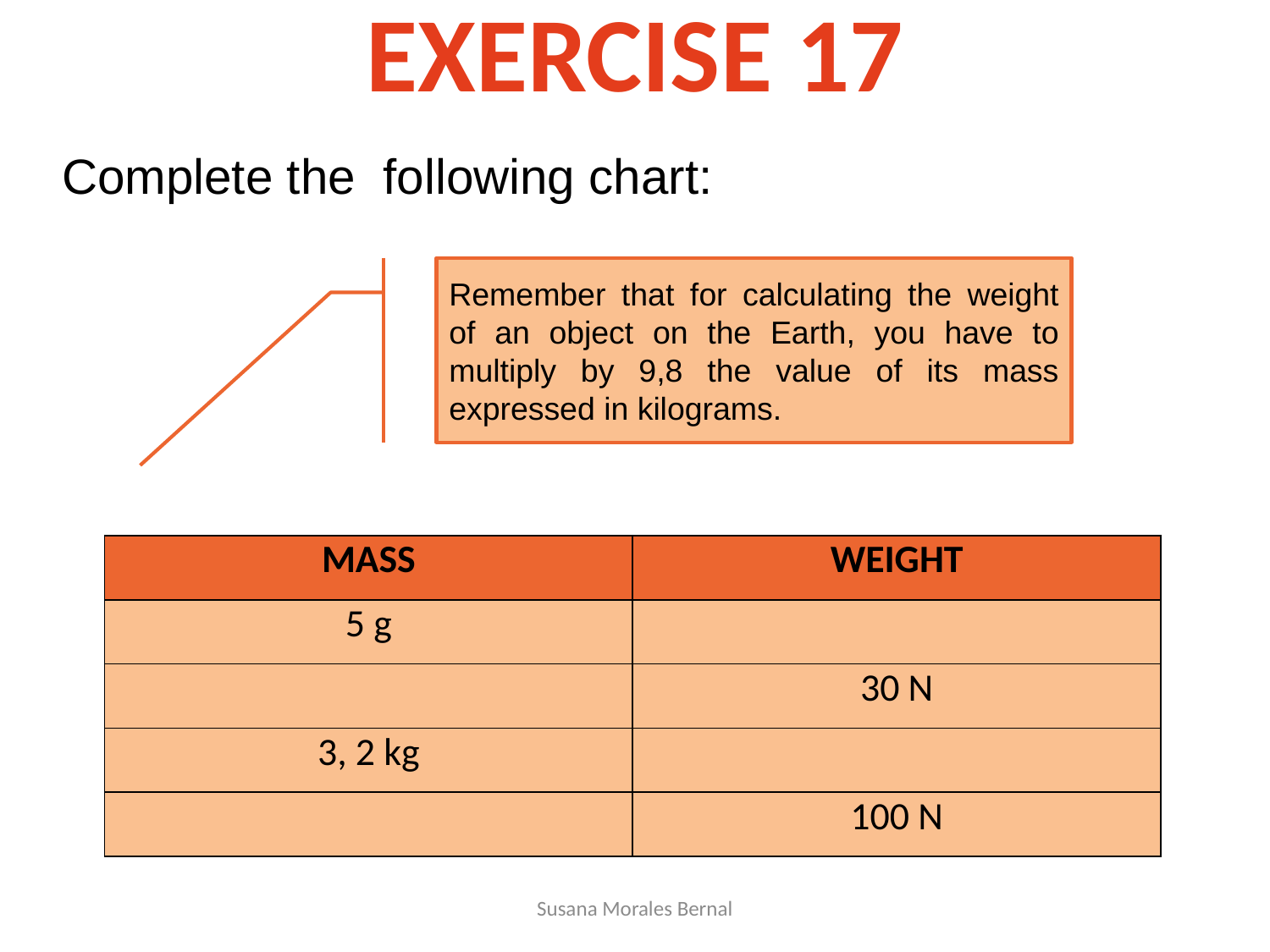

# EXERCISE 17
Complete the  following chart:
Remember that for calculating the weight of an object on the Earth, you have to multiply by 9,8 the value of its mass expressed in kilograms.
| MASS | WEIGHT |
| --- | --- |
| 5 g |  |
|  | 30 N |
| 3, 2 kg |  |
|  | 100 N |
Susana Morales Bernal